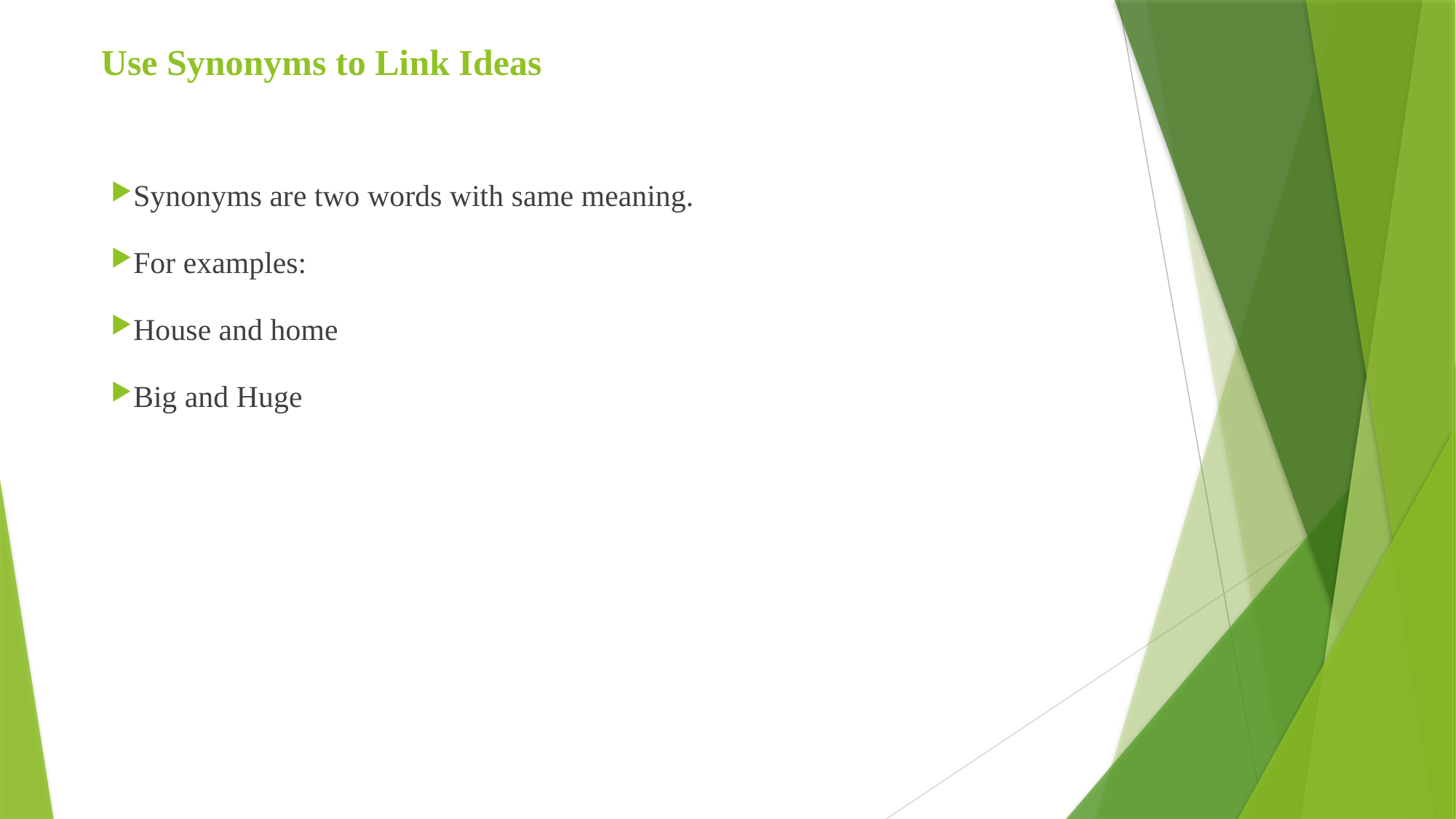

# Use Synonyms to Link Ideas
Synonyms are two words with same meaning.
For examples:
House and home
Big and Huge